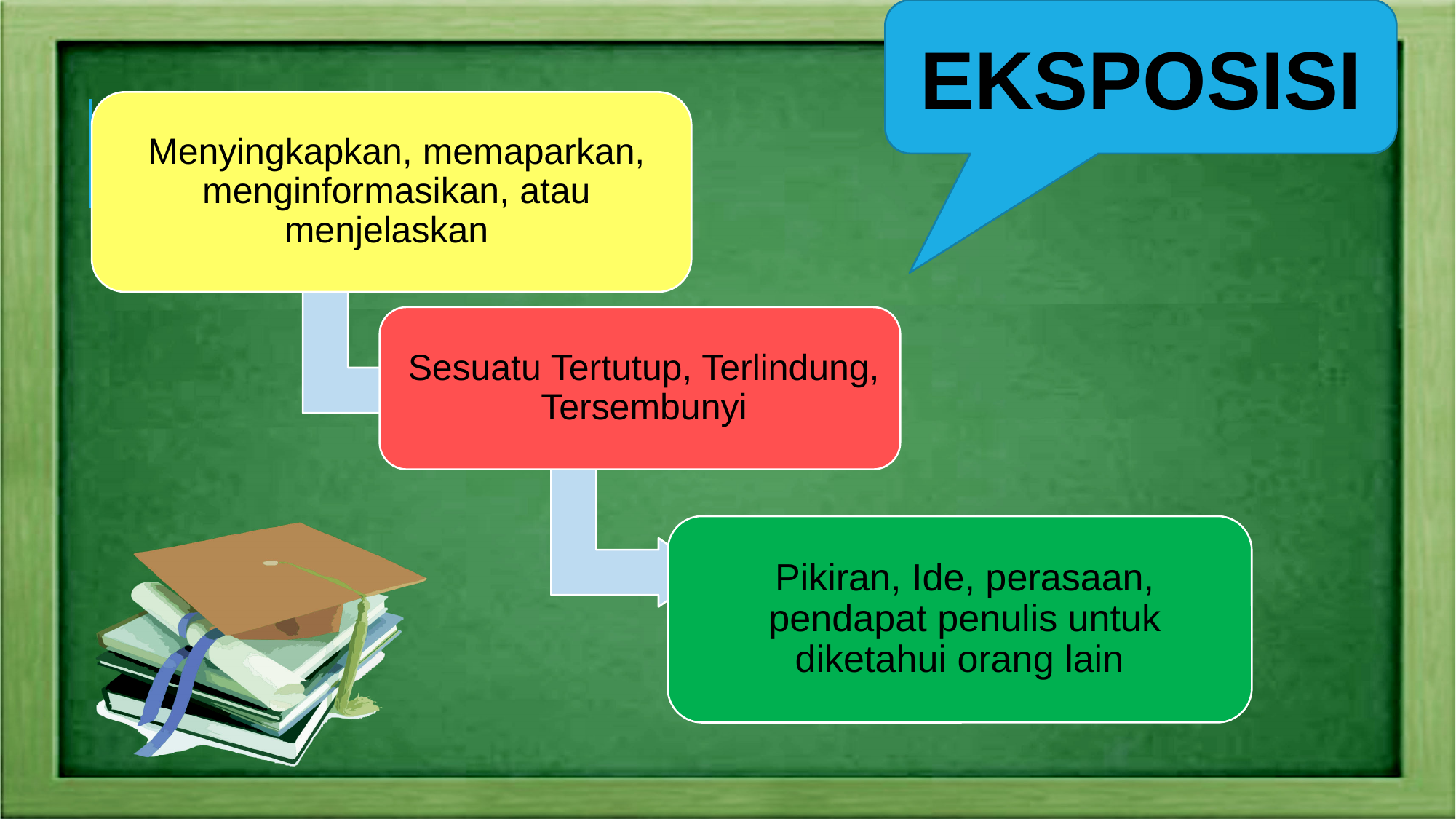

EKSPOSISI
Menyingkapkan, memaparkan, menginformasikan, atau menjelaskan
Sesuatu Tertutup, Terlindung, Tersembunyi
Pikiran, Ide, perasaan, pendapat penulis untuk diketahui orang lain